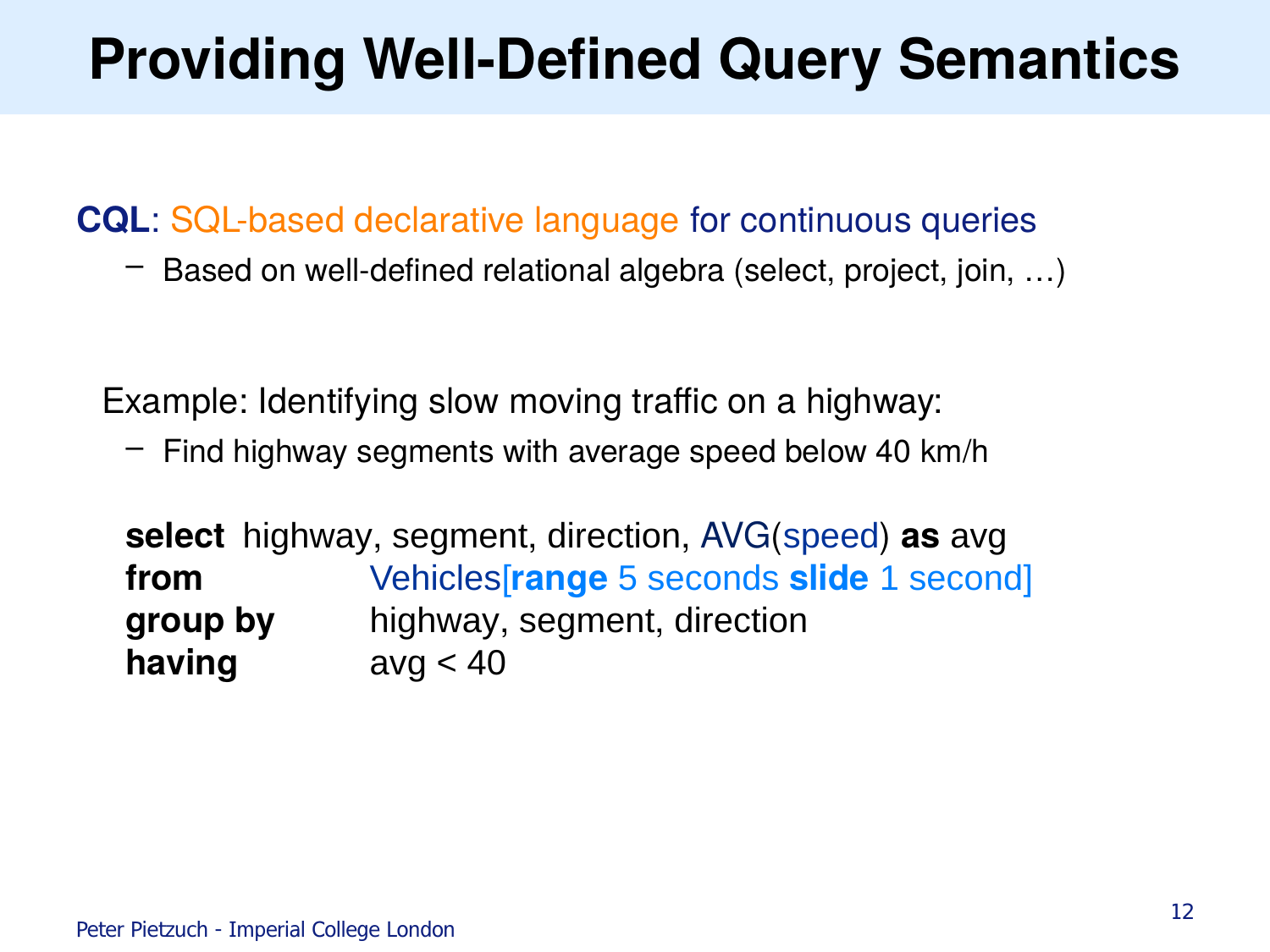

# Providing Well-Defined Query Semantics
CQL: SQL-based declarative language for continuous queries
Based on well-defined relational algebra (select, project, join, …)

Example: Identifying slow moving traffic on a highway:
Find highway segments with average speed below 40 km/h
 select 	highway, segment, direction, AVG(speed) as avg
 from 		Vehicles[range 5 seconds slide 1 second]
 group by 	highway, segment, direction
 having 	avg < 40

12
Peter Pietzuch - Imperial College London